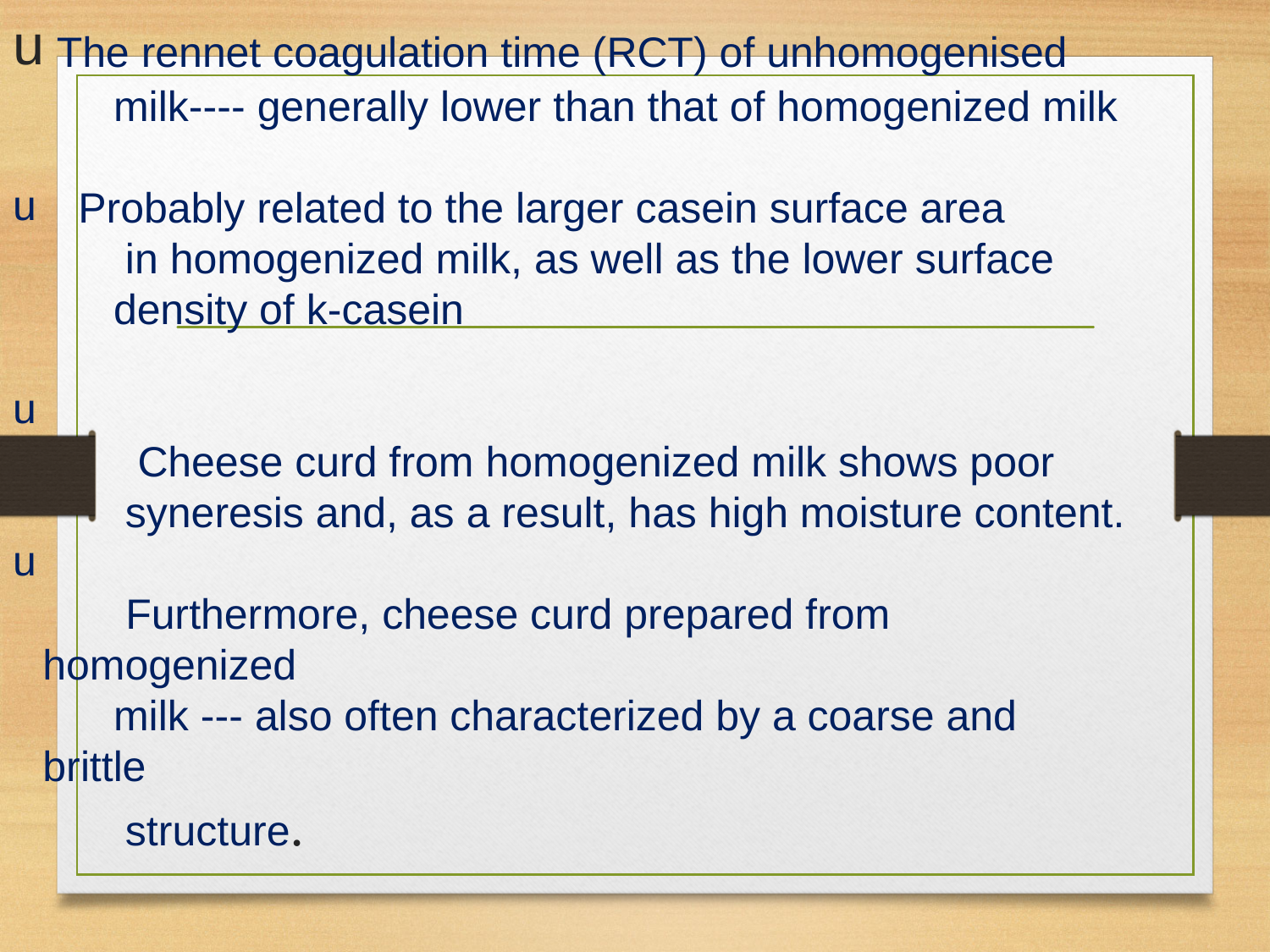

# The rennet coagulation time (RCT) of unhomogenised milk---- generally lower than that of homogenized milk
   Probably related to the larger casein surface area
       in homogenized milk, as well as the lower surface
      density of k-casein
        Cheese curd from homogenized milk shows poor
       syneresis and, as a result, has high moisture content.
       Furthermore, cheese curd prepared from homogenized
      milk --- also often characterized by a coarse and brittle
       structure.